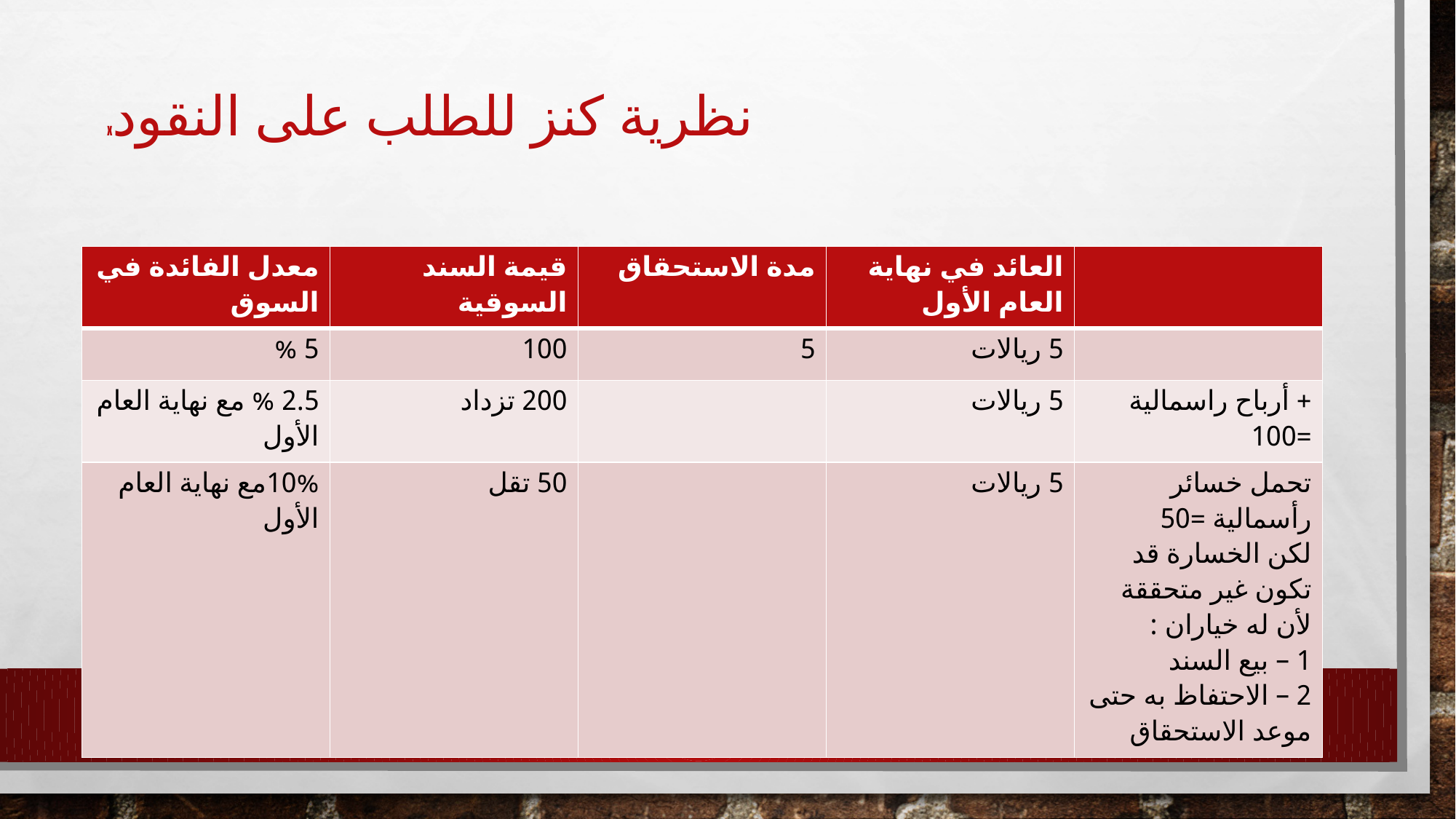

# نظرية كنز للطلب على النقودx
| معدل الفائدة في السوق | قيمة السند السوقية | مدة الاستحقاق | العائد في نهاية العام الأول |  |
| --- | --- | --- | --- | --- |
| 5 % | 100 | 5 | 5 ريالات |  |
| 2.5 % مع نهاية العام الأول | 200 تزداد |  | 5 ريالات | + أرباح راسمالية =100 |
| 10%مع نهاية العام الأول | 50 تقل |  | 5 ريالات | تحمل خسائر رأسمالية =50 لكن الخسارة قد تكون غير متحققة لأن له خياران : 1 – بيع السند 2 – الاحتفاظ به حتى موعد الاستحقاق |